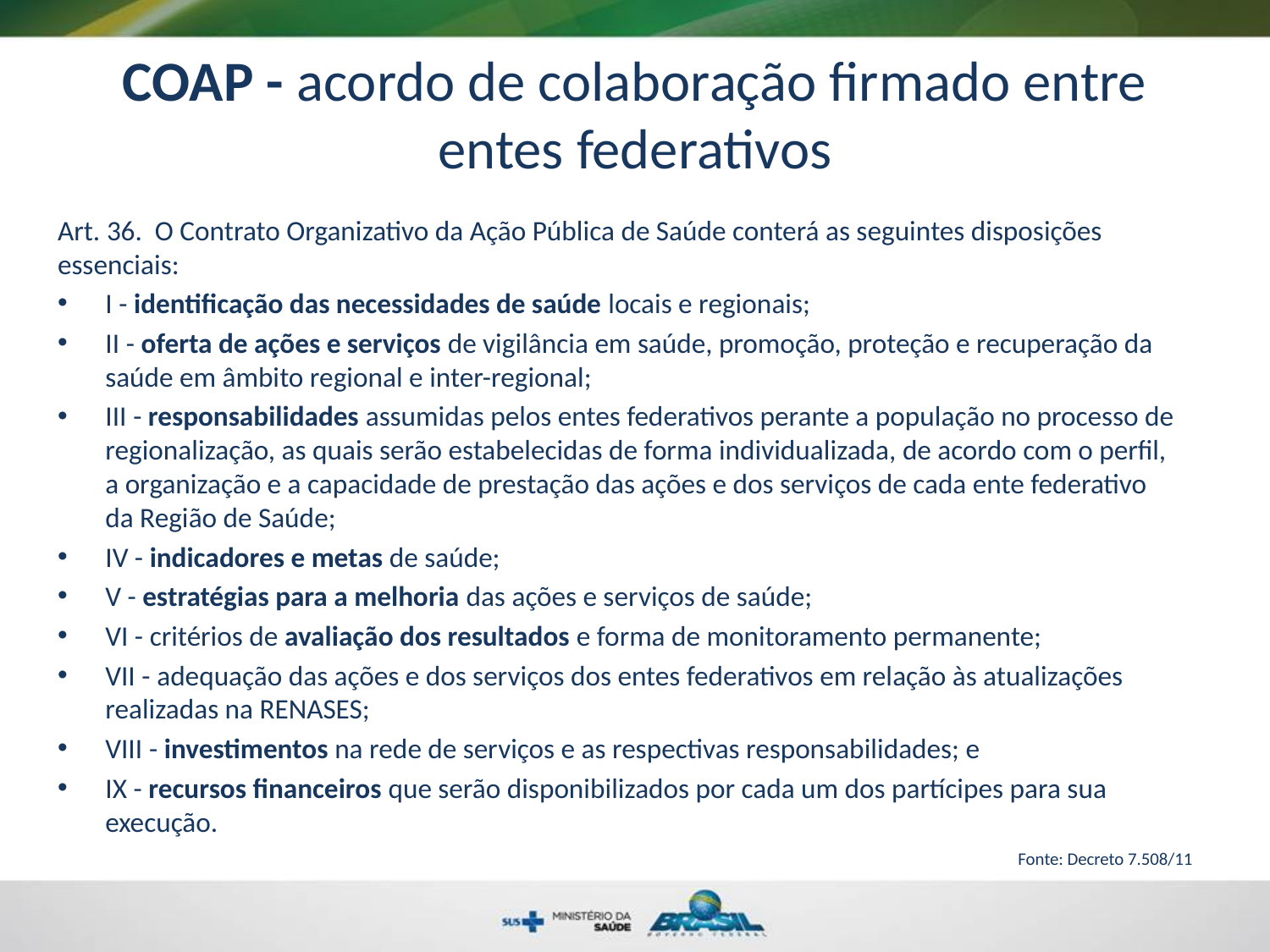

# COAP - acordo de colaboração firmado entre entes federativos
Art. 36.  O Contrato Organizativo da Ação Pública de Saúde conterá as seguintes disposições essenciais:
I - identificação das necessidades de saúde locais e regionais;
II - oferta de ações e serviços de vigilância em saúde, promoção, proteção e recuperação da saúde em âmbito regional e inter-regional;
III - responsabilidades assumidas pelos entes federativos perante a população no processo de regionalização, as quais serão estabelecidas de forma individualizada, de acordo com o perfil, a organização e a capacidade de prestação das ações e dos serviços de cada ente federativo da Região de Saúde;
IV - indicadores e metas de saúde;
V - estratégias para a melhoria das ações e serviços de saúde;
VI - critérios de avaliação dos resultados e forma de monitoramento permanente;
VII - adequação das ações e dos serviços dos entes federativos em relação às atualizações realizadas na RENASES;
VIII - investimentos na rede de serviços e as respectivas responsabilidades; e
IX - recursos financeiros que serão disponibilizados por cada um dos partícipes para sua execução.
Fonte: Decreto 7.508/11